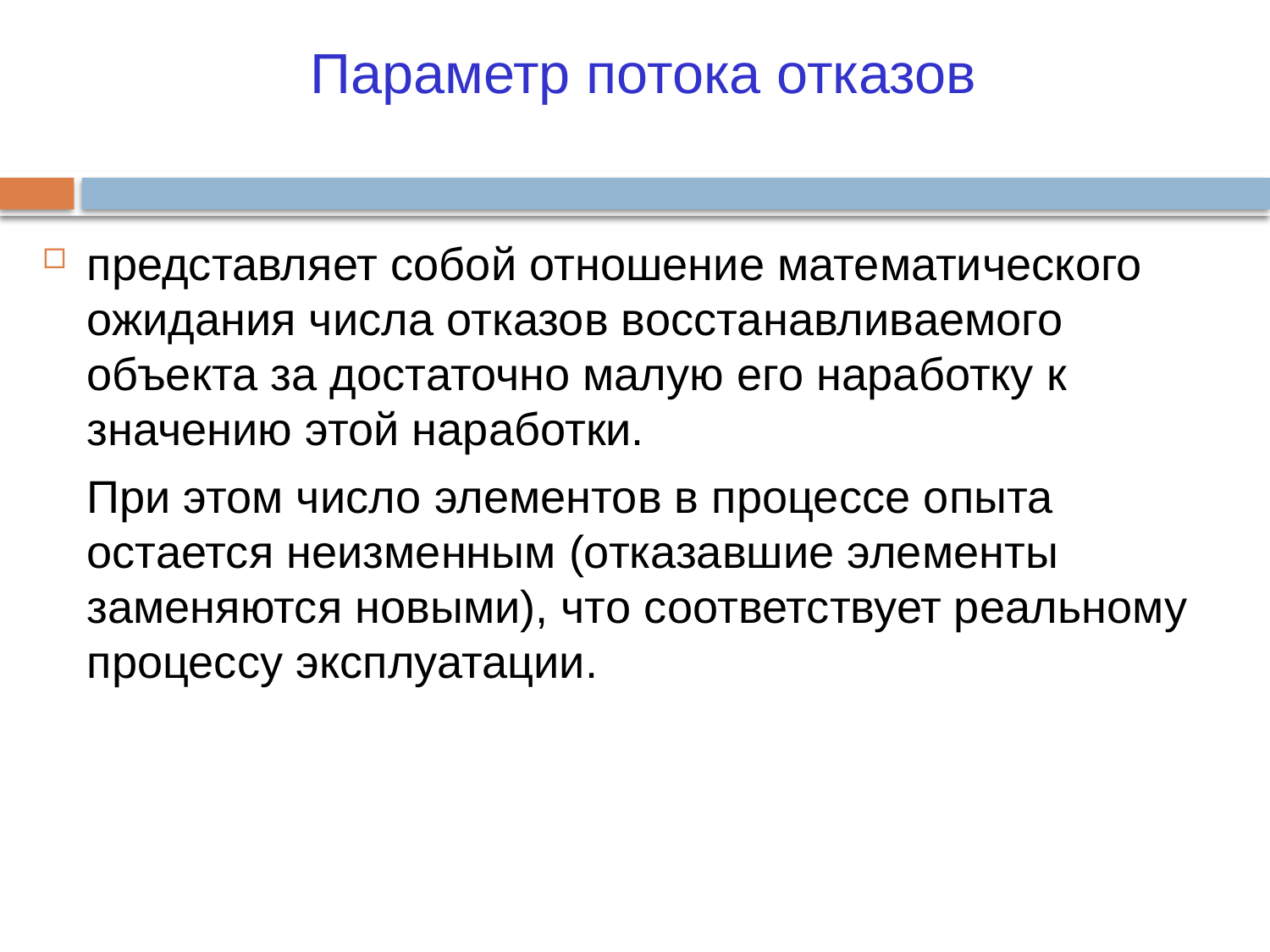

# Параметр потока отказов
представляет собой отношение математического ожидания числа отказов восстанавливаемого объекта за достаточно малую его наработку к значению этой наработки.
	При этом число элементов в процессе опыта остается неизменным (отказавшие элементы заменяются новыми), что соответствует реальному процессу эксплуатации.